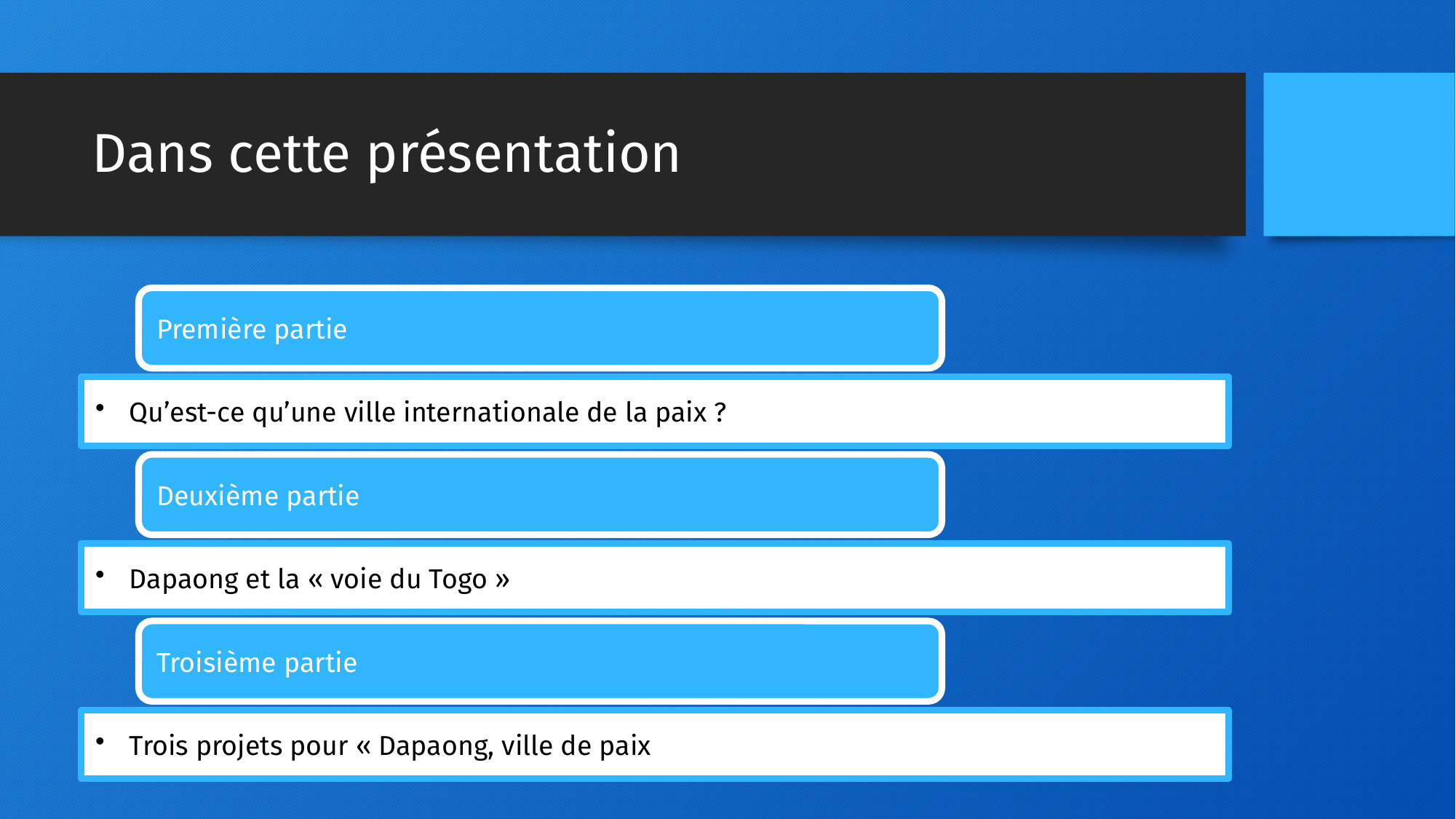

# Dans cette présentation
Première partie
Deuxième partie
Troisième partie
Qu’est-ce qu’une ville internationale de la paix ?
Dapaong et la « voie du Togo »
Trois projets pour « Dapaong, ville de paix